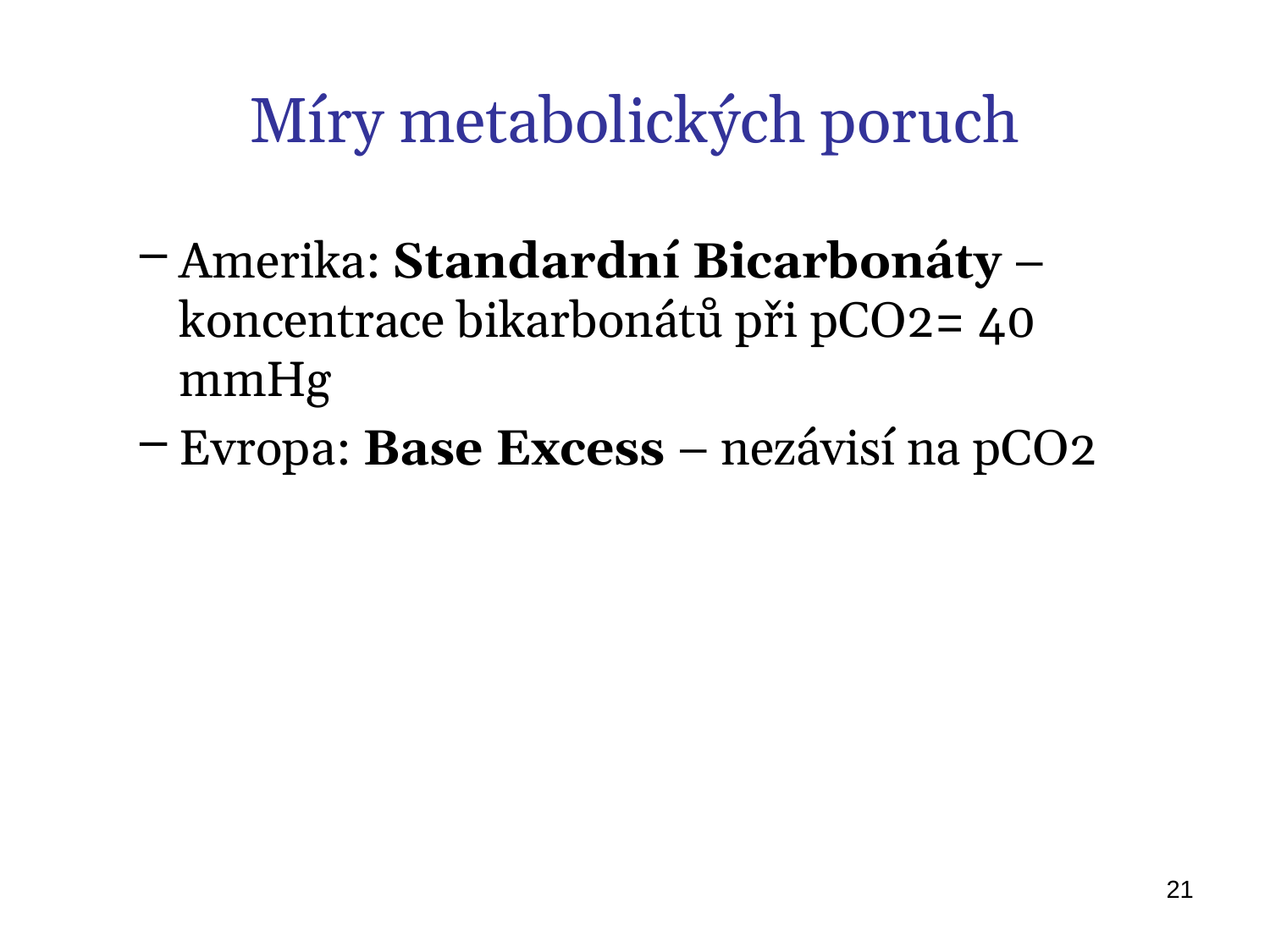

# Míry metabolických poruch
Amerika: Standardní Bicarbonáty – koncentrace bikarbonátů při pCO2= 40 mmHg
Evropa: Base Excess – nezávisí na pCO2
21